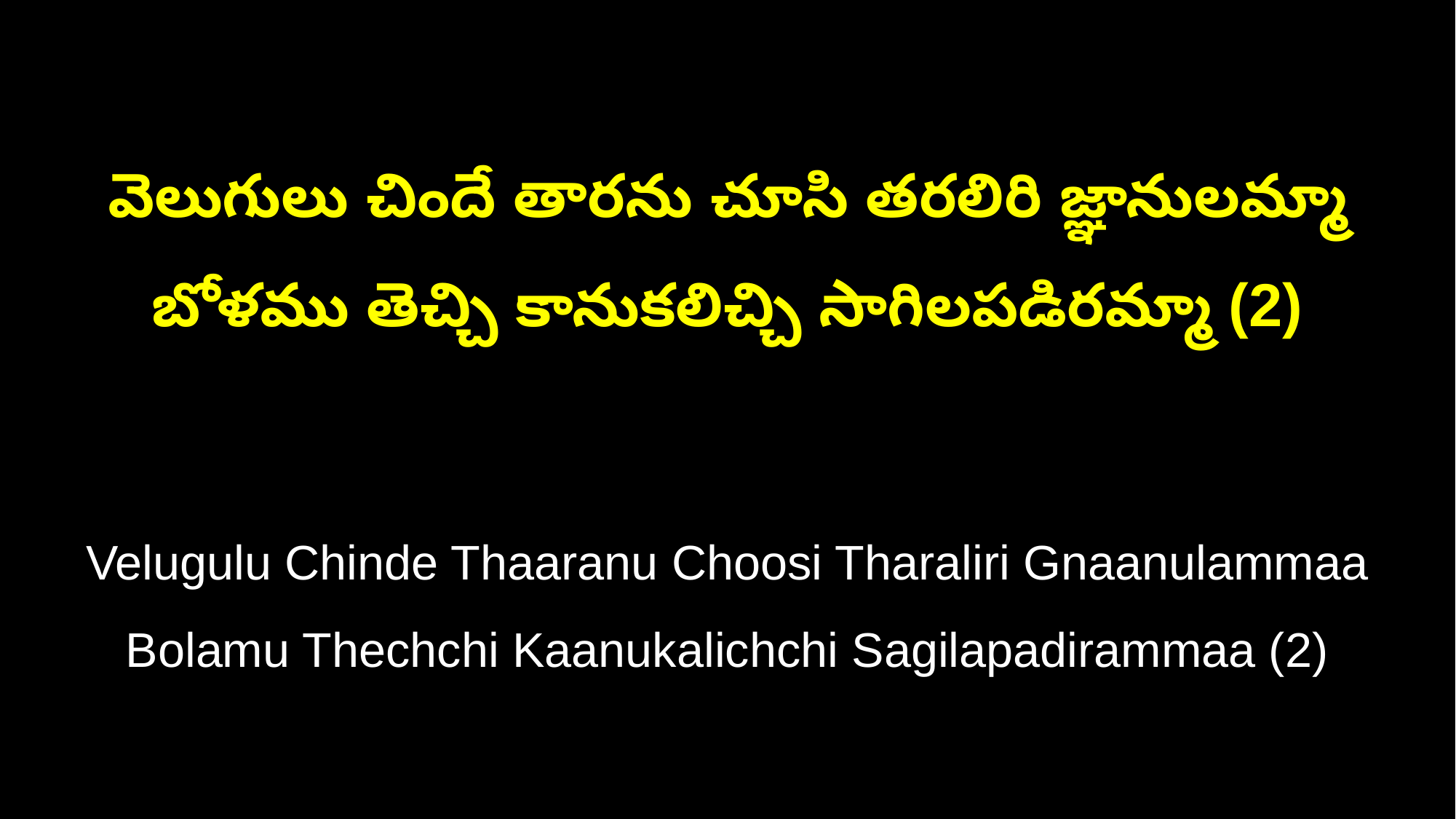

వెలుగులు చిందే తారను చూసి తరలిరి జ్ఞానులమ్మా
బోళము తెచ్చి కానుకలిచ్చి సాగిలపడిరమ్మా (2)
Velugulu Chinde Thaaranu Choosi Tharaliri Gnaanulammaa
Bolamu Thechchi Kaanukalichchi Sagilapadirammaa (2)